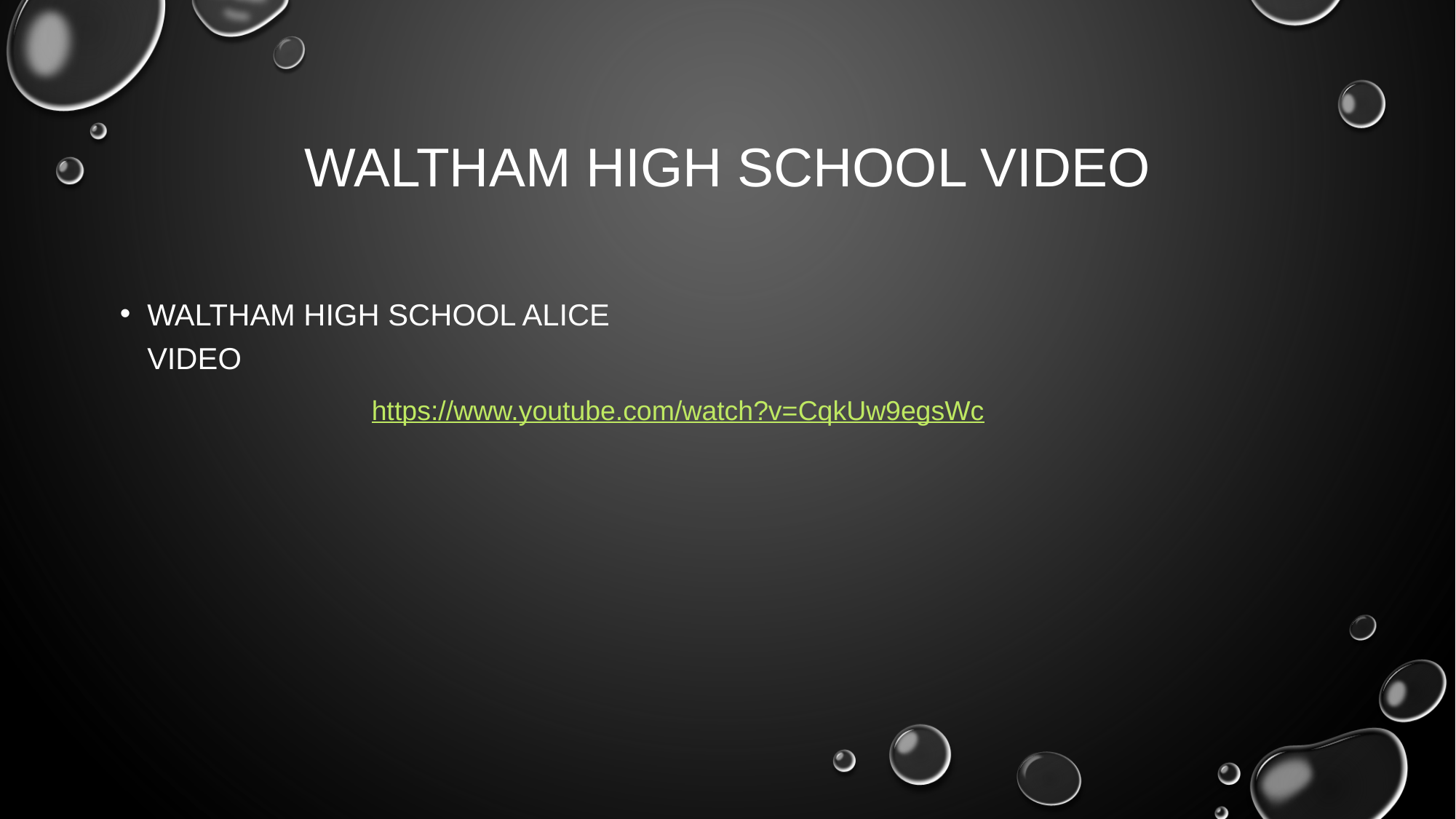

# Waltham high school Video
Waltham High School ALICE videO
https://www.youtube.com/watch?v=CqkUw9egsWc